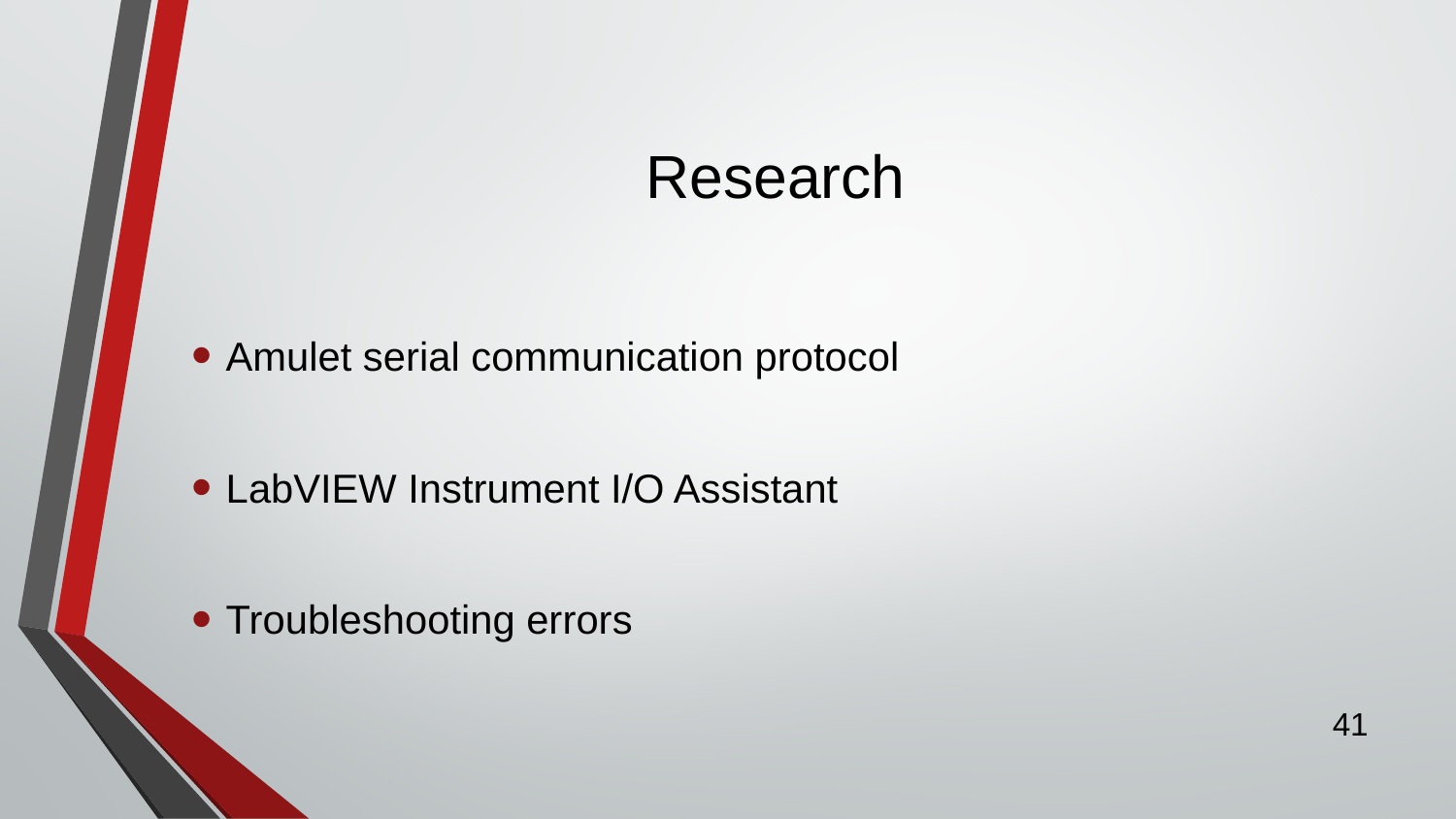

# Research
Amulet serial communication protocol

LabVIEW Instrument I/O Assistant

Troubleshooting errors
41